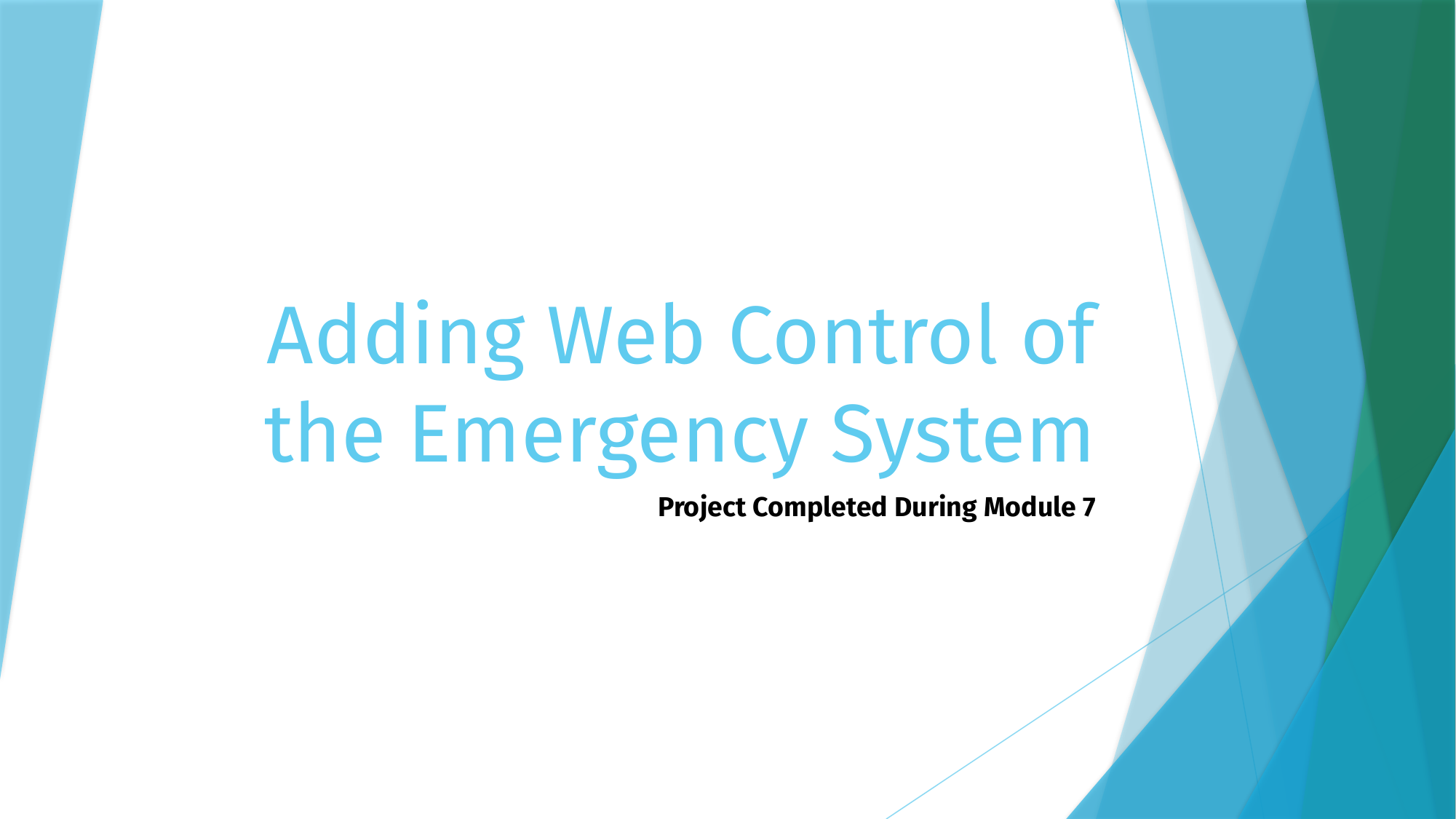

# Adding Web Control of the Emergency System
Project Completed During Module 7